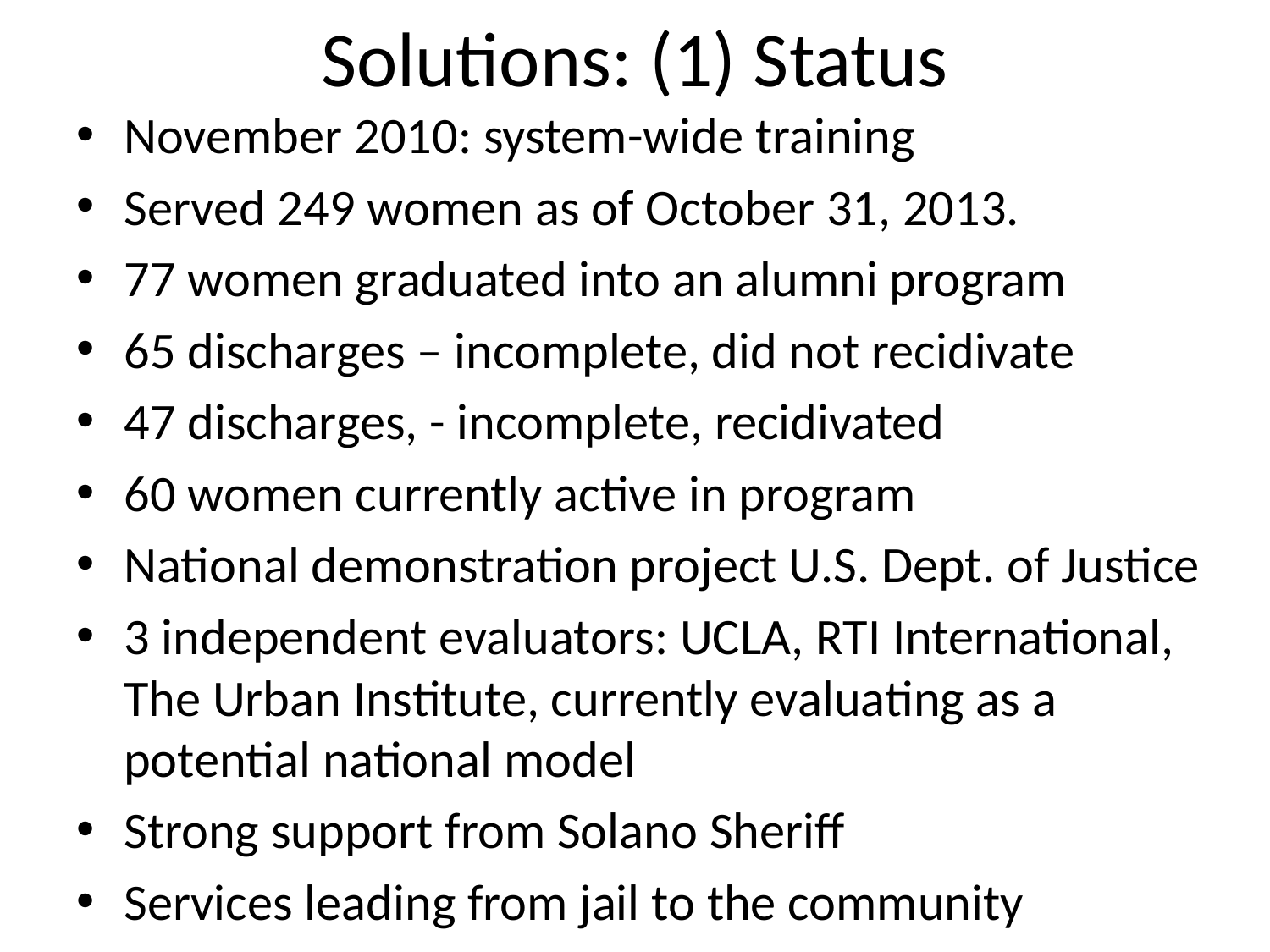

# Solutions: (1) Status
November 2010: system-wide training
Served 249 women as of October 31, 2013.
77 women graduated into an alumni program
65 discharges – incomplete, did not recidivate
47 discharges, - incomplete, recidivated
60 women currently active in program
National demonstration project U.S. Dept. of Justice
3 independent evaluators: UCLA, RTI International, The Urban Institute, currently evaluating as a potential national model
Strong support from Solano Sheriff
Services leading from jail to the community